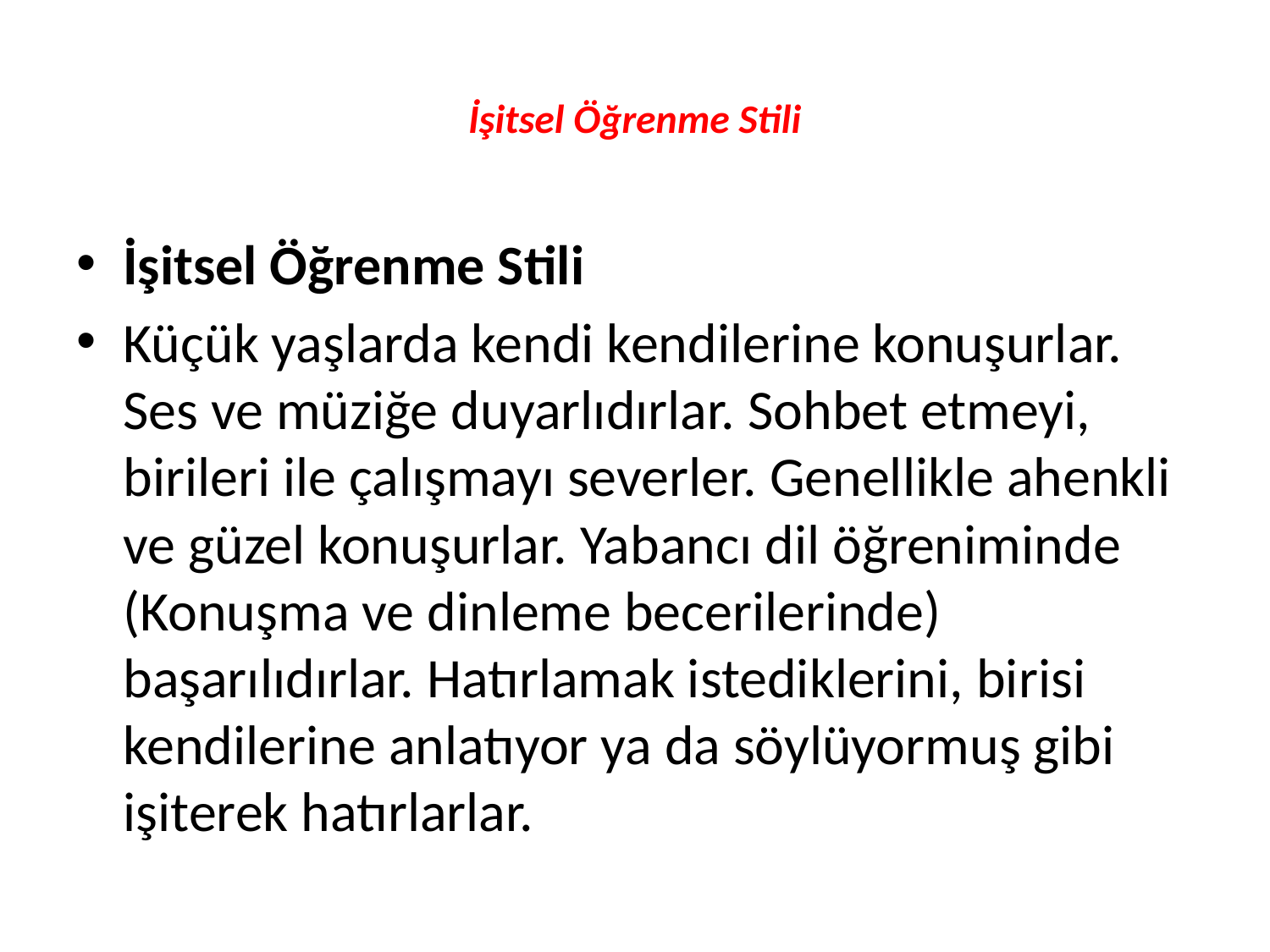

# İşitsel Öğrenme Stili
İşitsel Öğrenme Stili
Küçük yaşlarda kendi kendilerine konuşurlar. Ses ve müziğe duyarlıdırlar. Sohbet etmeyi, birileri ile çalışmayı severler. Genellikle ahenkli ve güzel konuşurlar. Yabancı dil öğreniminde (Konuşma ve dinleme becerilerinde) başarılıdırlar. Hatırlamak istediklerini, birisi kendilerine anlatıyor ya da söylüyormuş gibi işiterek hatırlarlar.